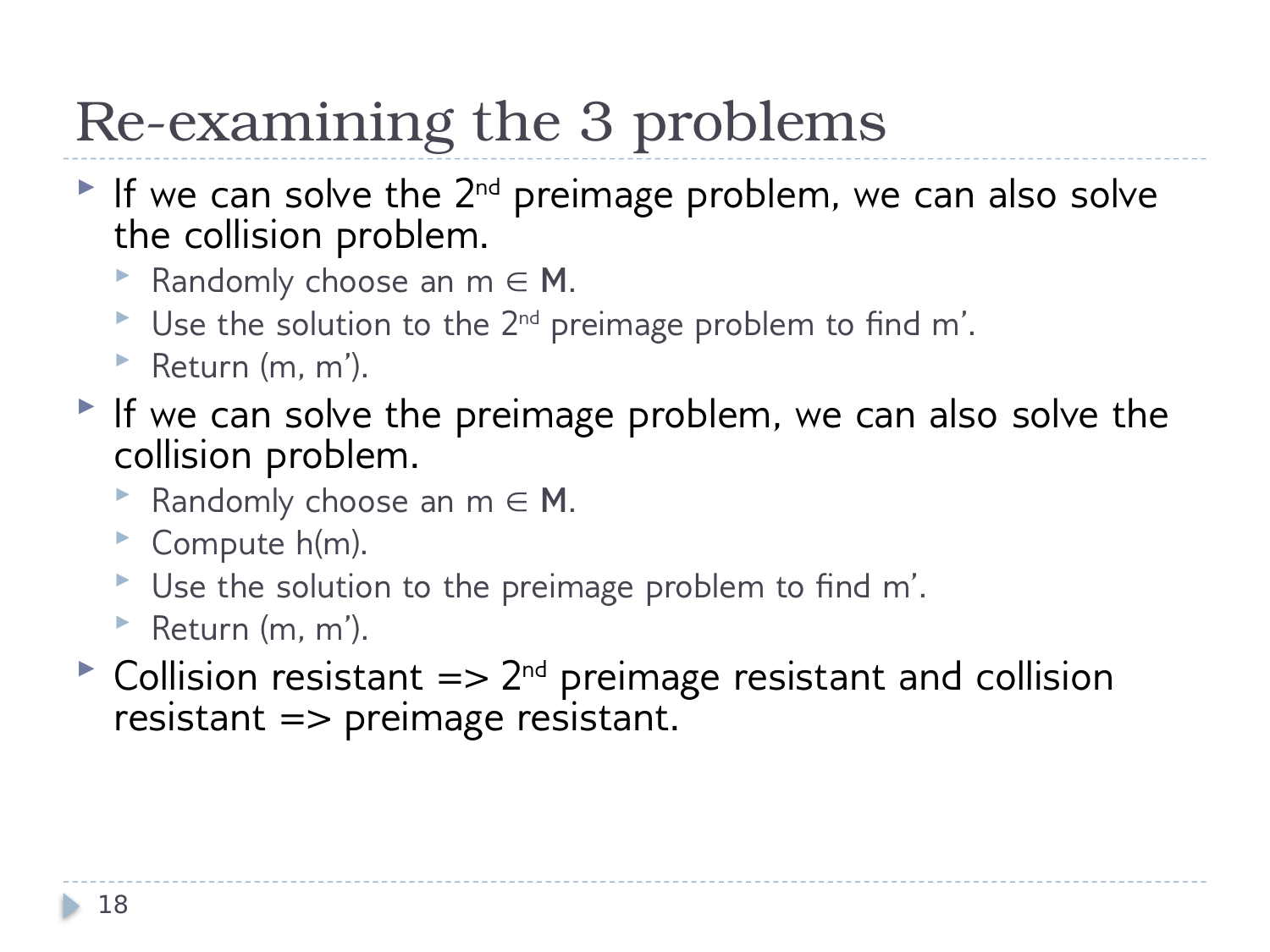

# Re-examining the 3 problems
If we can solve the 2nd preimage problem, we can also solve the collision problem.
Randomly choose an m ∈ M.
Use the solution to the 2nd preimage problem to find m’.
Return (m, m’).
If we can solve the preimage problem, we can also solve the collision problem.
Randomly choose an m ∈ M.
Compute h(m).
Use the solution to the preimage problem to find m’.
Return (m, m’).
Collision resistant => 2nd preimage resistant and collision resistant => preimage resistant.
18